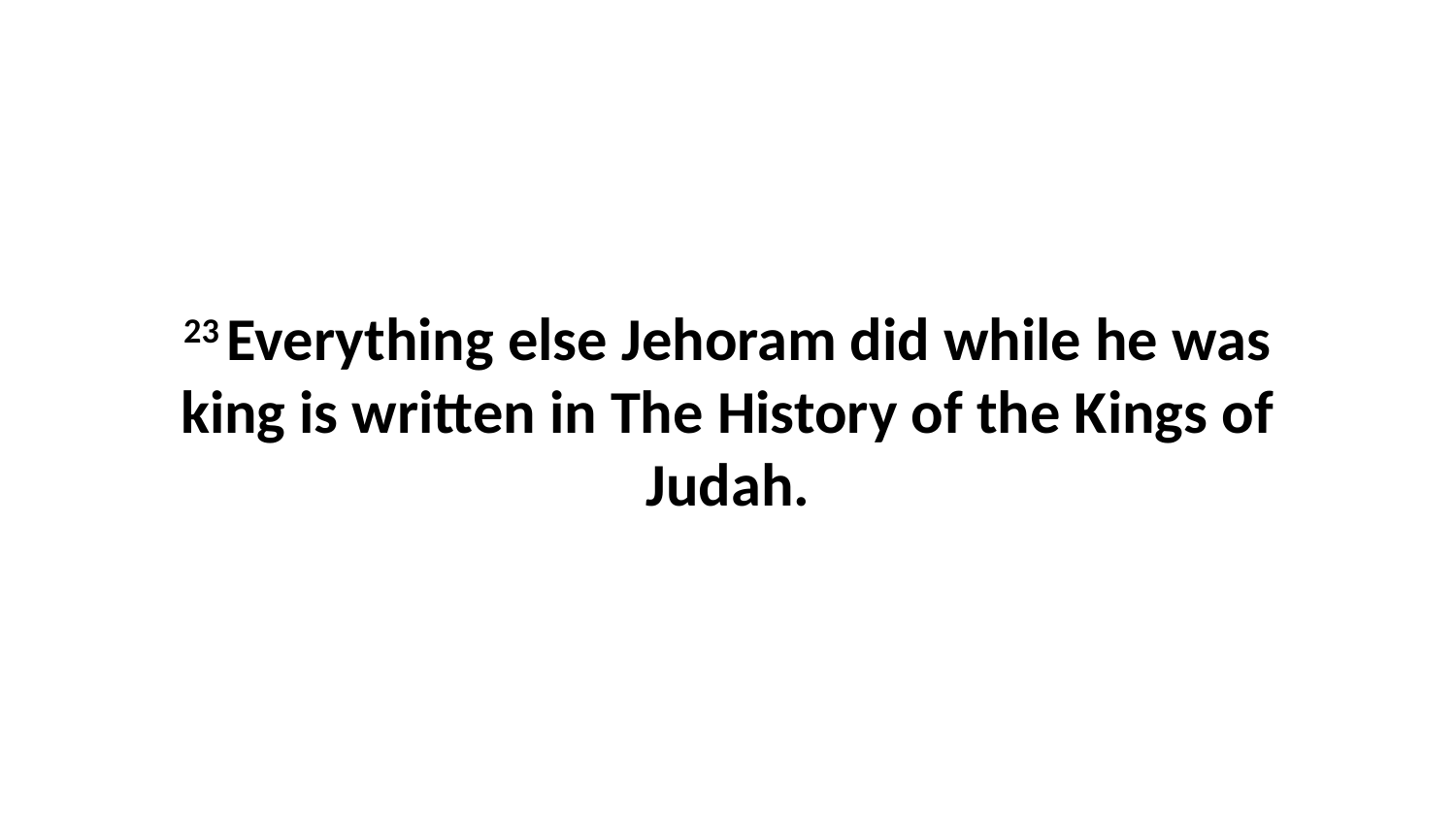

23 Everything else Jehoram did while he was king is written in The History of the Kings of Judah.